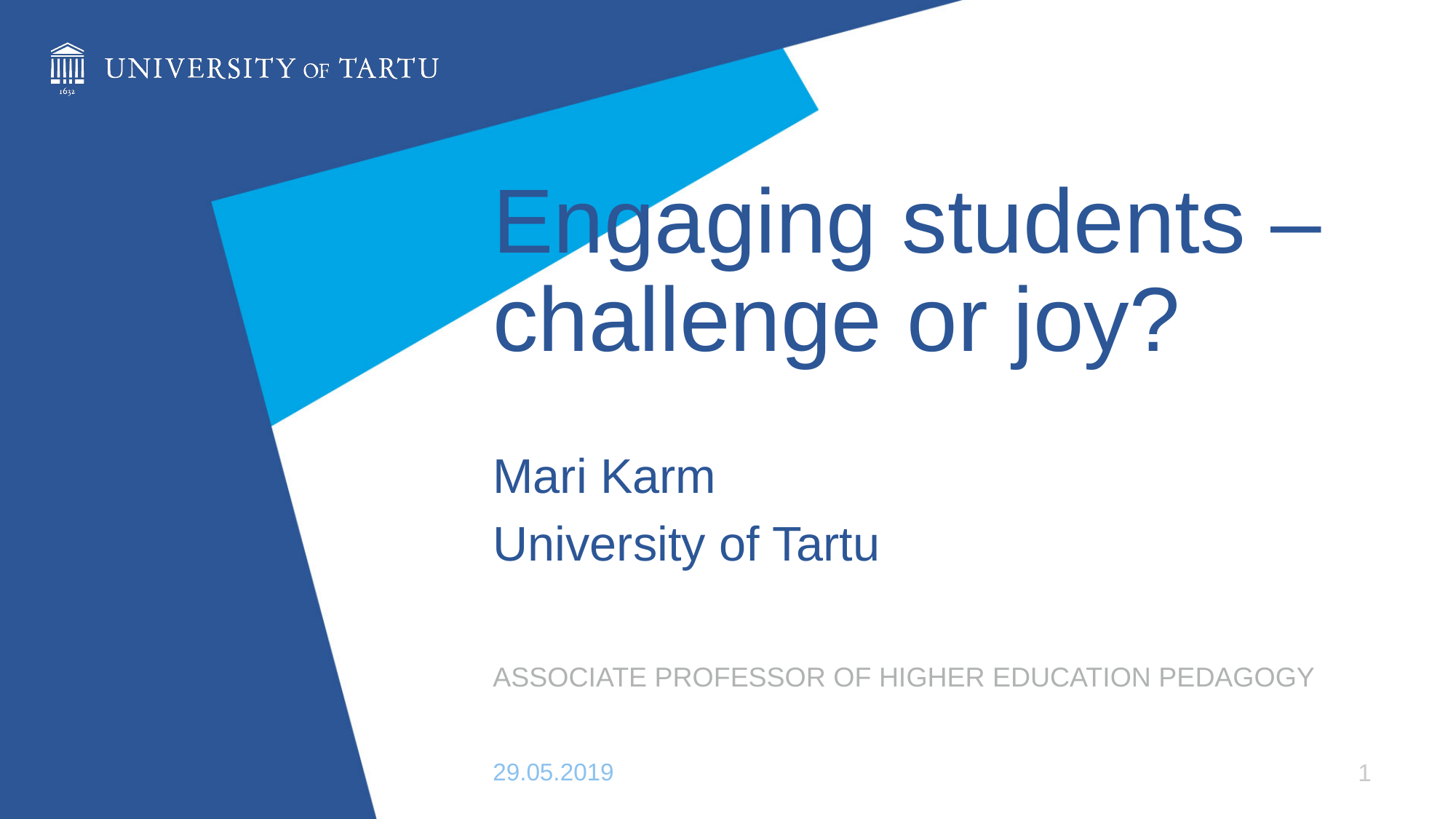

# Engaging students – challenge or joy?

Mari Karm
University of Tartu

Associate Professor of Higher Education Pedagogy
1
29.05.2019